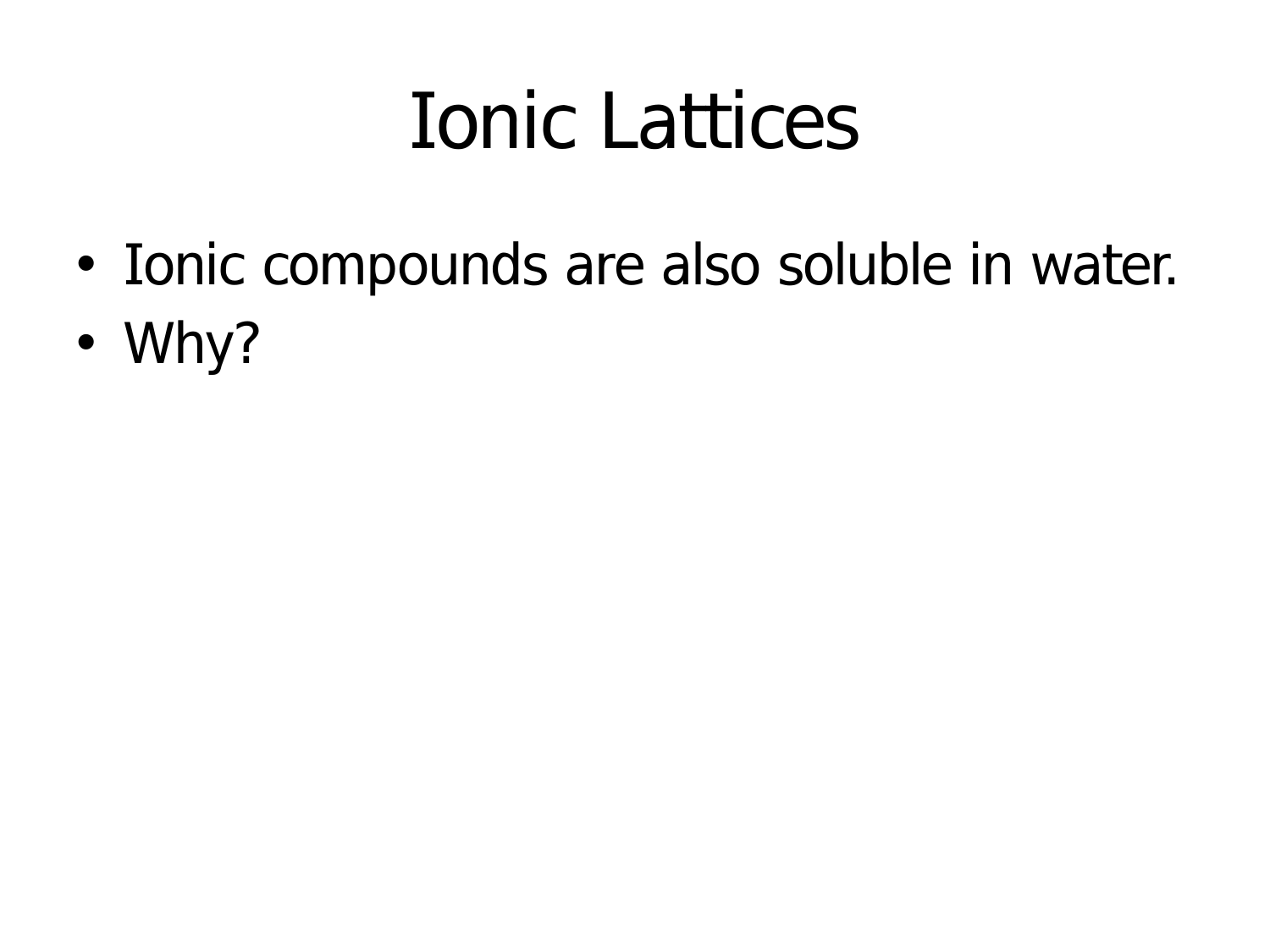

# Ionic Lattices
Ionic compounds are also soluble in water.
Why?